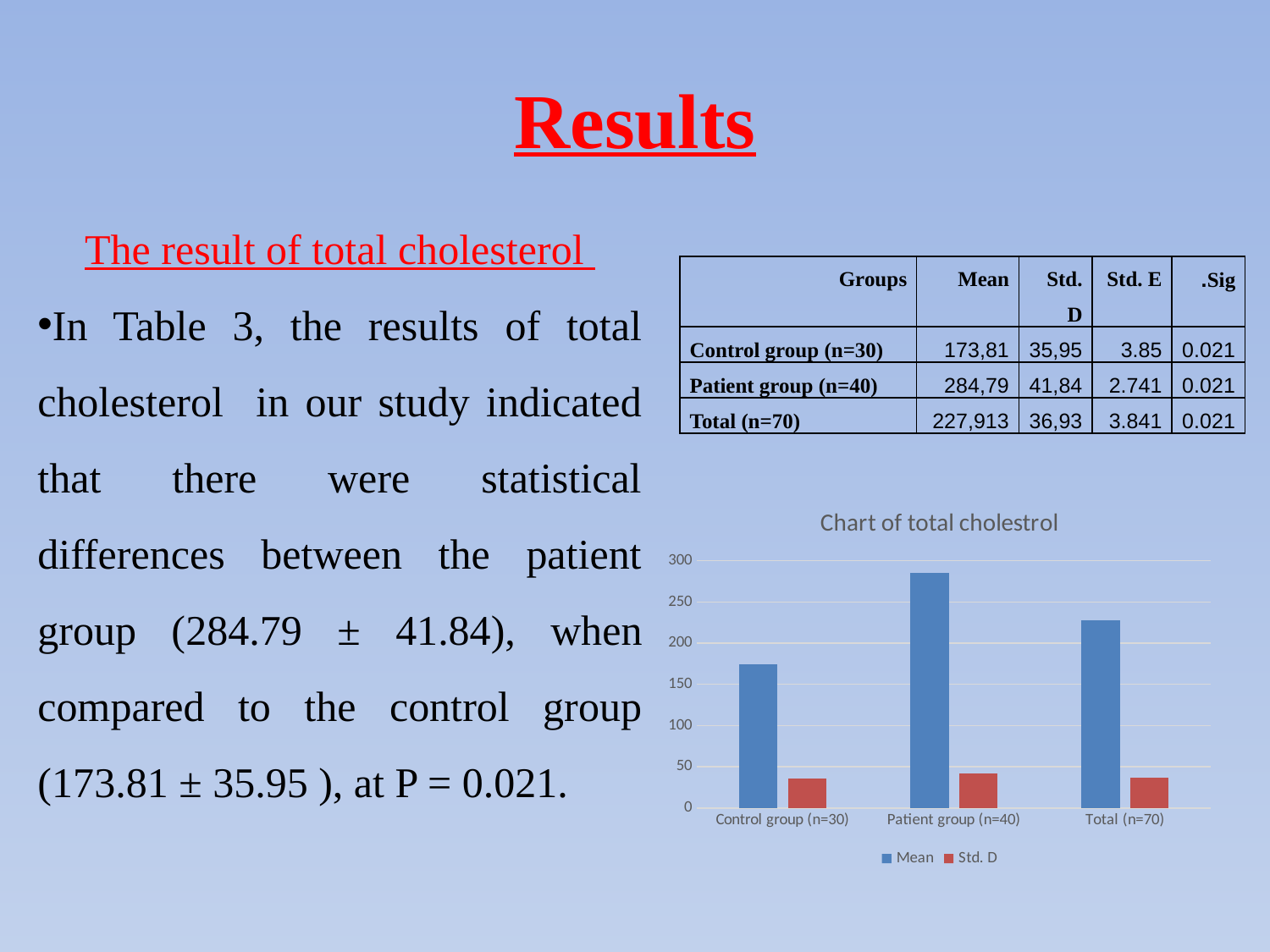

# Results
The result of total cholesterol
In Table 3, the results of total cholesterol  in our study indicated that there were statistical differences between the patient group (284.79 ± 41.84), when compared to the control group (173.81 ± 35.95 ), at P = 0.021.
| Groups | Mean | Std. D | Std. E | Sig. |
| --- | --- | --- | --- | --- |
| Control group (n=30) | 173,81 | 35,95 | 3.85 | 0.021 |
| Patient group (n=40) | 284,79 | 41,84 | 2.741 | 0.021 |
| Total (n=70) | 227,913 | 36,93 | 3.841 | 0.021 |

### Chart: Chart of total cholestrol

| Category | Mean | Std. D |
|---|---|---|
| Control group (n=30) | 173.81 | 35.95 |
| Patient group (n=40) | 284.79 | 41.84 |
| Total (n=70) | 227.913 | 36.93 |